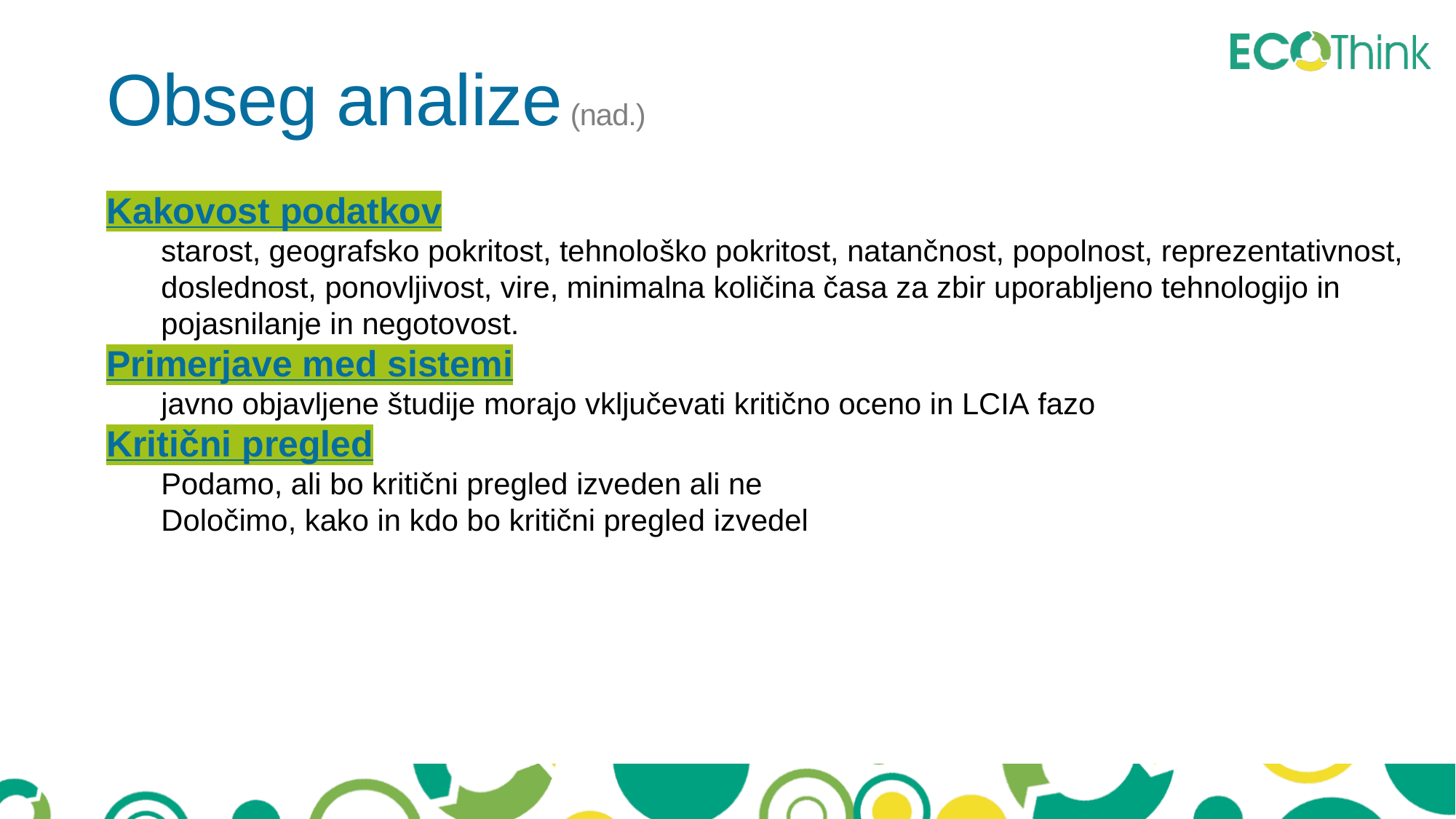

Obseg analize (nad.)
Kakovost podatkov
starost, geografsko pokritost, tehnološko pokritost, natančnost, popolnost, reprezentativnost, doslednost, ponovljivost, vire, minimalna količina časa za zbir uporabljeno tehnologijo in pojasnilanje in negotovost.
Primerjave med sistemi
javno objavljene študije morajo vključevati kritično oceno in LCIA fazo
Kritični pregled
Podamo, ali bo kritični pregled izveden ali ne
Določimo, kako in kdo bo kritični pregled izvedel